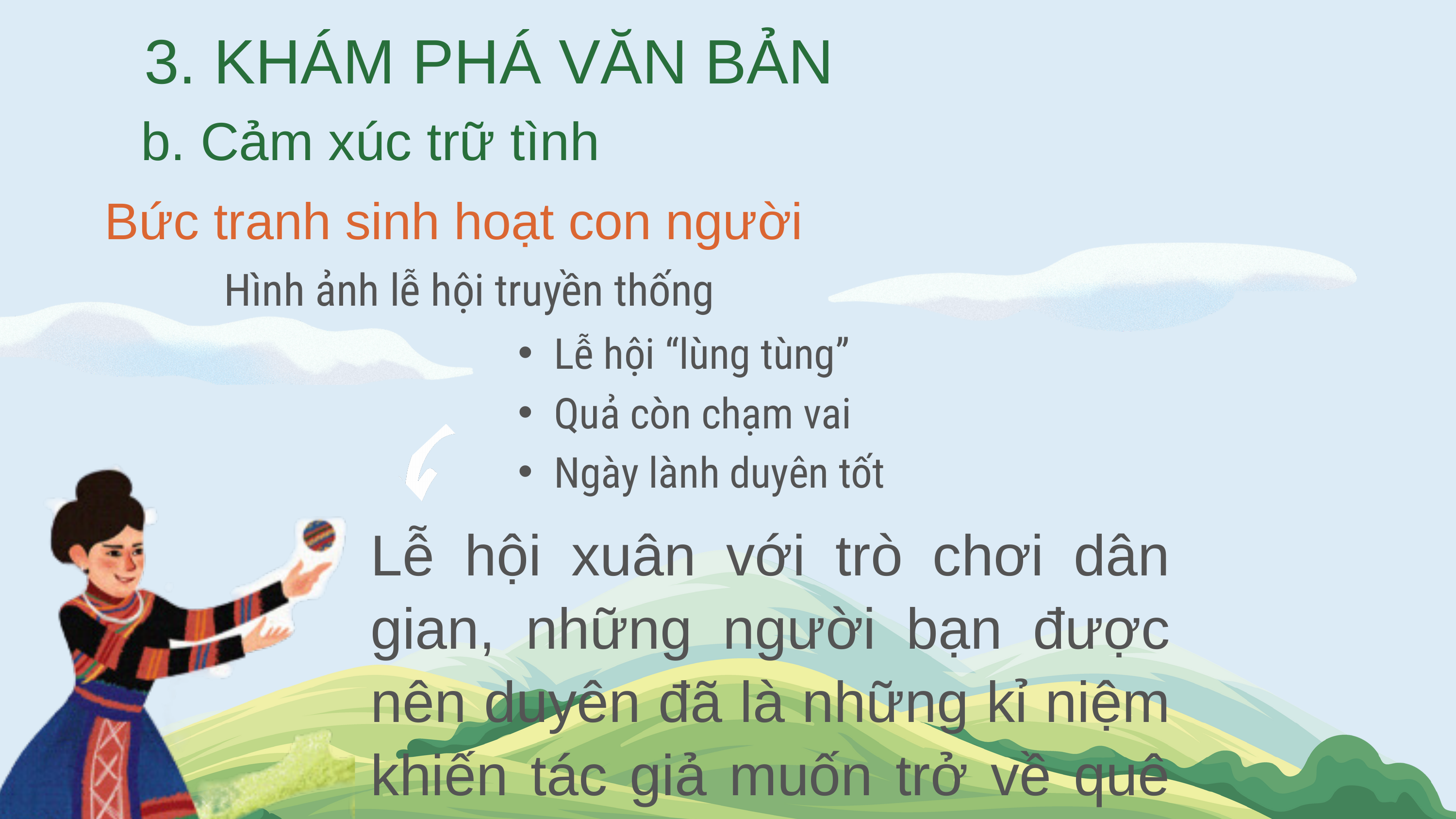

3. KHÁM PHÁ VĂN BẢN
b. Cảm xúc trữ tình
Bức tranh sinh hoạt con người

Hình ảnh lễ hội truyền thống
Lễ hội “lùng tùng”
Quả còn chạm vai
Ngày lành duyên tốt

Lễ hội xuân với trò chơi dân gian, những người bạn được nên duyên đã là những kỉ niệm khiến tác giả muốn trở về quê hương.